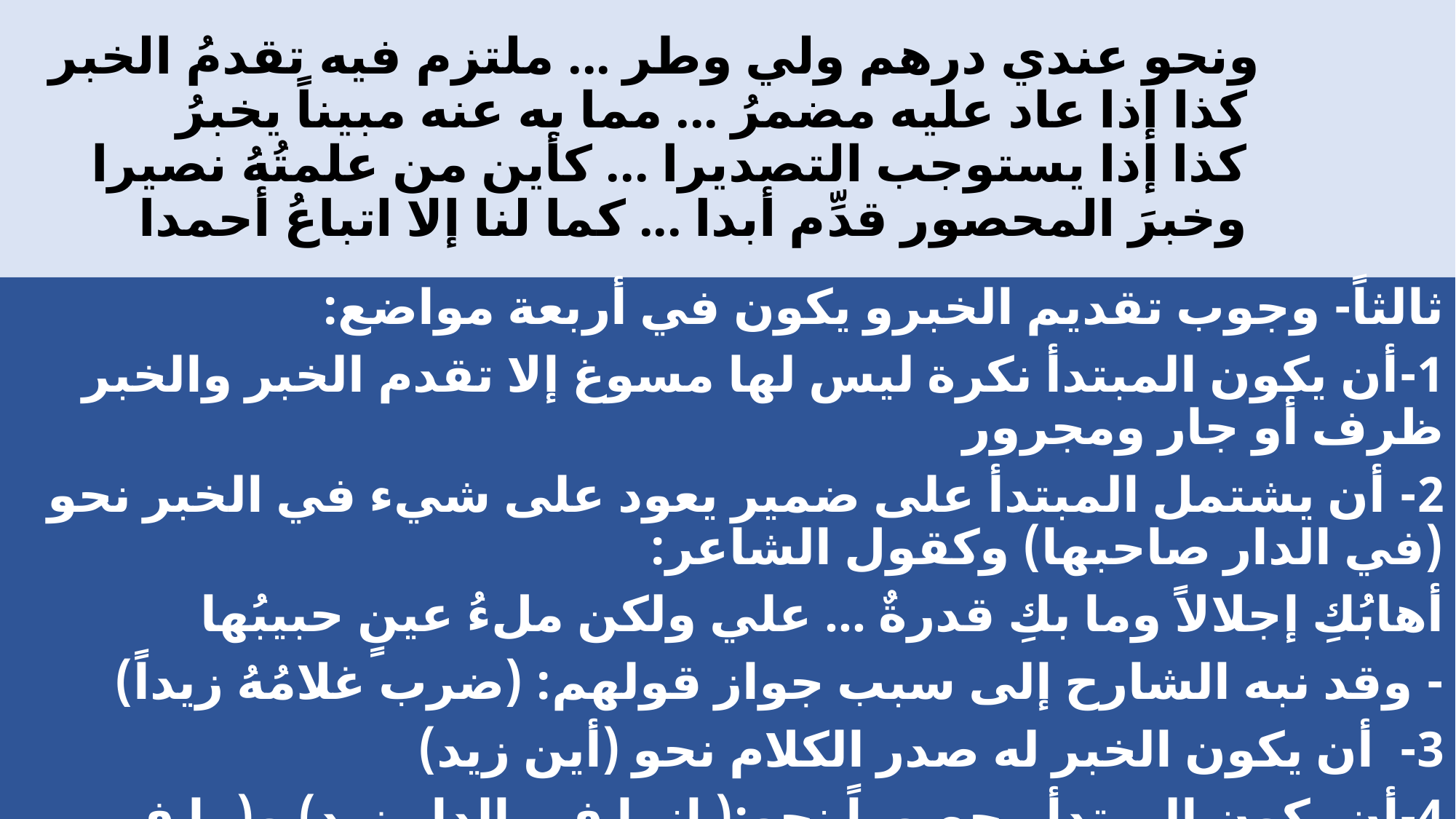

# ونحو عندي درهم ولي وطر ... ملتزم فيه تقدمُ الخبر كذا إذا عاد عليه مضمرُ ... مما به عنه مبيناً يخبرُ كذا إذا يستوجب التصديرا ... كأين من علمتُهُ نصيرا وخبرَ المحصور قدِّم أبدا ... كما لنا إلا اتباعُ أحمدا
ثالثاً- وجوب تقديم الخبرو يكون في أربعة مواضع:
1-أن يكون المبتدأ نكرة ليس لها مسوغ إلا تقدم الخبر والخبر ظرف أو جار ومجرور
2- أن يشتمل المبتدأ على ضمير يعود على شيء في الخبر نحو (في الدار صاحبها) وكقول الشاعر:
أهابُكِ إجلالاً وما بكِ قدرةٌ ... علي ولكن ملءُ عينٍ حبيبُها
- وقد نبه الشارح إلى سبب جواز قولهم: (ضرب غلامُهُ زيداً)
3-  أن يكون الخبر له صدر الكلام نحو (أين زيد)
4-أن يكون المبتدأ محصوراً نحو:( إنما في الدار زيد) و(ما في الدار إلا زيد)